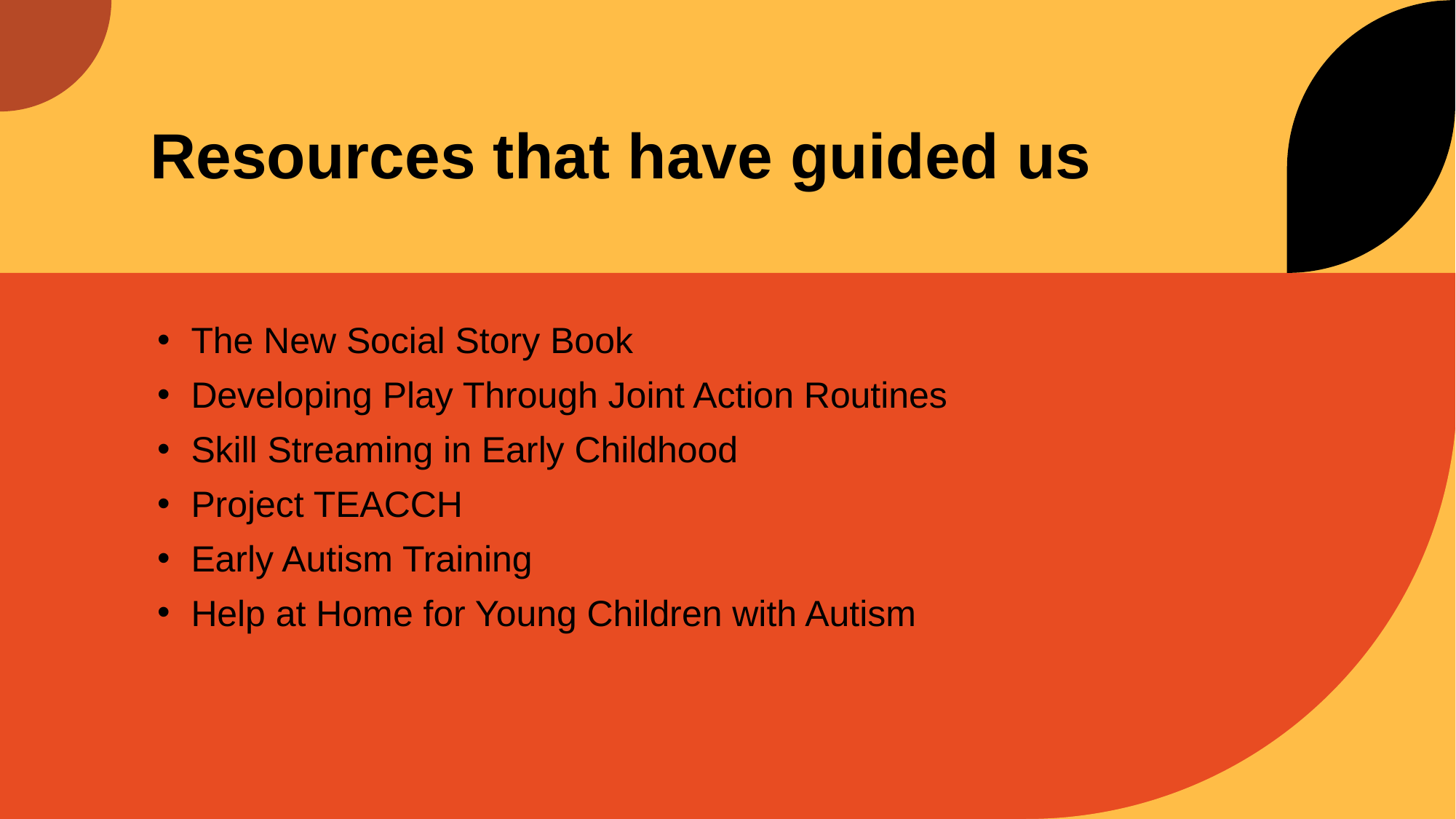

# Resources that have guided us
The New Social Story Book
Developing Play Through Joint Action Routines
Skill Streaming in Early Childhood
Project TEACCH
Early Autism Training
Help at Home for Young Children with Autism